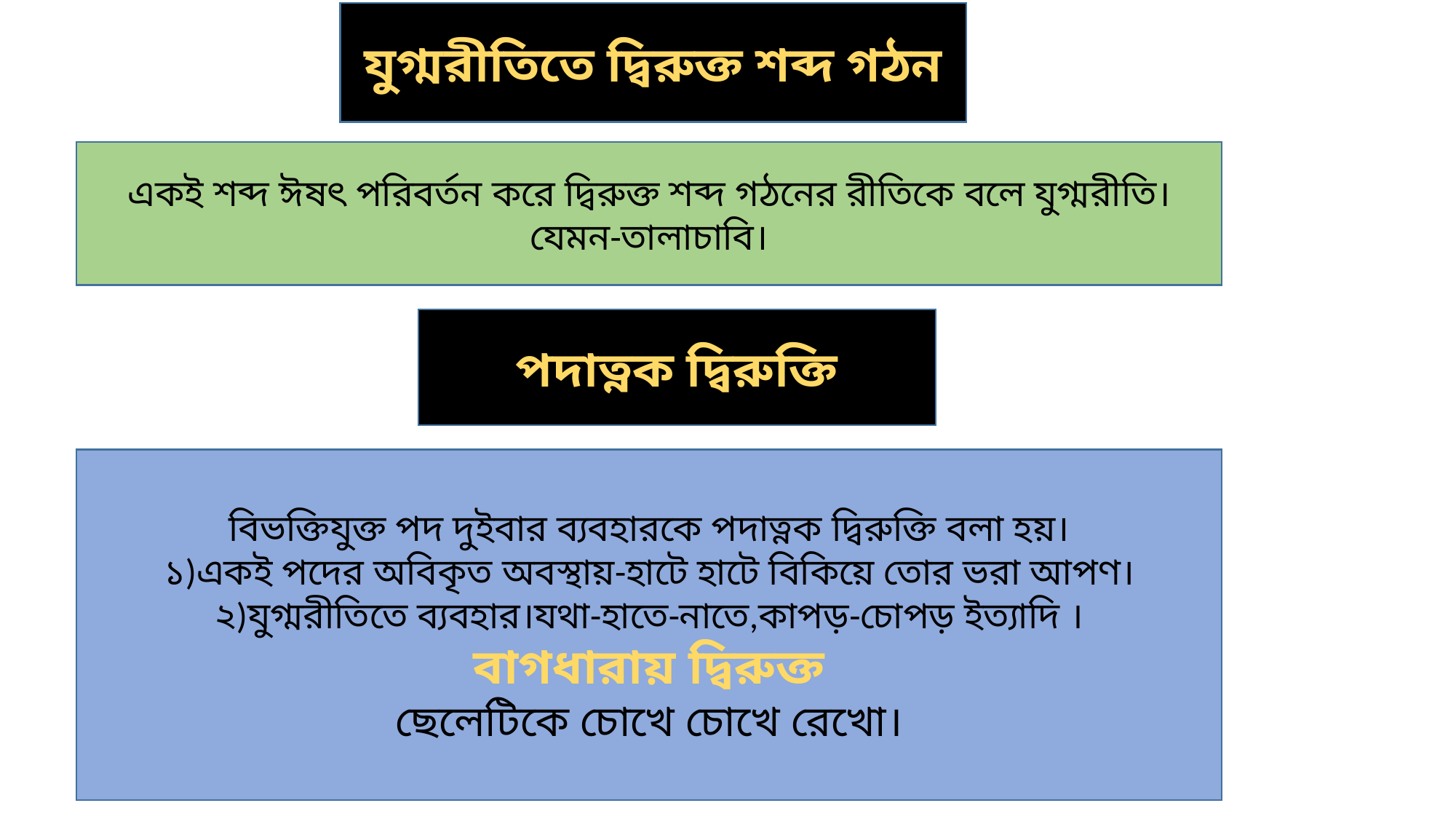

যুগ্মরীতিতে দ্বিরুক্ত শব্দ গঠন
একই শব্দ ঈষৎ পরিবর্তন করে দ্বিরুক্ত শব্দ গঠনের রীতিকে বলে যুগ্মরীতি।
যেমন-তালাচাবি।
পদাত্নক দ্বিরুক্তি
বিভক্তিযুক্ত পদ দুইবার ব্যবহারকে পদাত্নক দ্বিরুক্তি বলা হয়।
১)একই পদের অবিকৃত অবস্থায়-হাটে হাটে বিকিয়ে তোর ভরা আপণ।
২)যুগ্মরীতিতে ব্যবহার।যথা-হাতে-নাতে,কাপড়-চোপড় ইত্যাদি ।
বাগধারায় দ্বিরুক্ত
ছেলেটিকে চোখে চোখে রেখো।